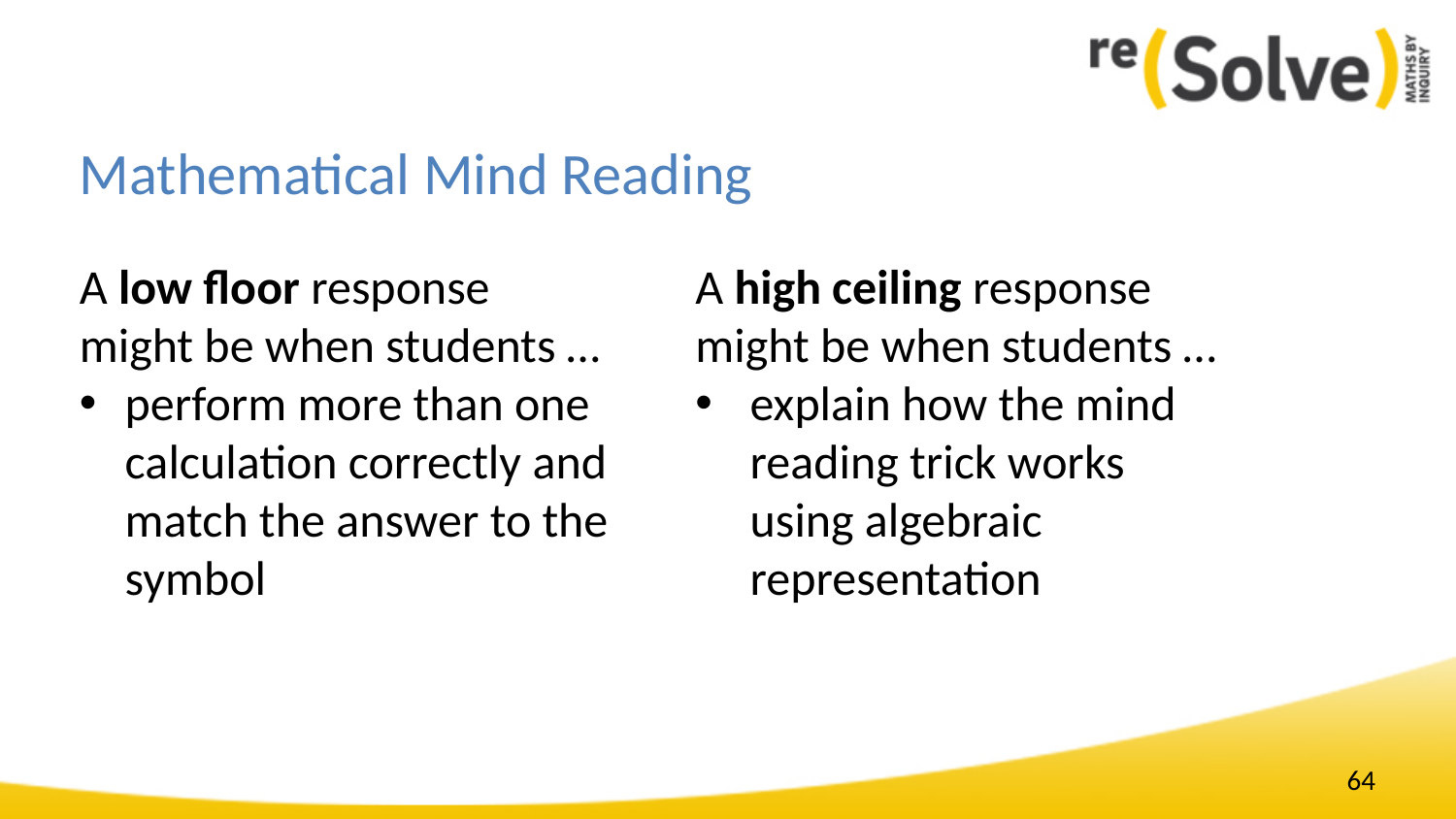

Mathematical Mind Reading
A low floor response might be when students …
perform more than one calculation correctly and match the answer to the symbol

A high ceiling response might be when students …
explain how the mind reading trick works using algebraic representation
64